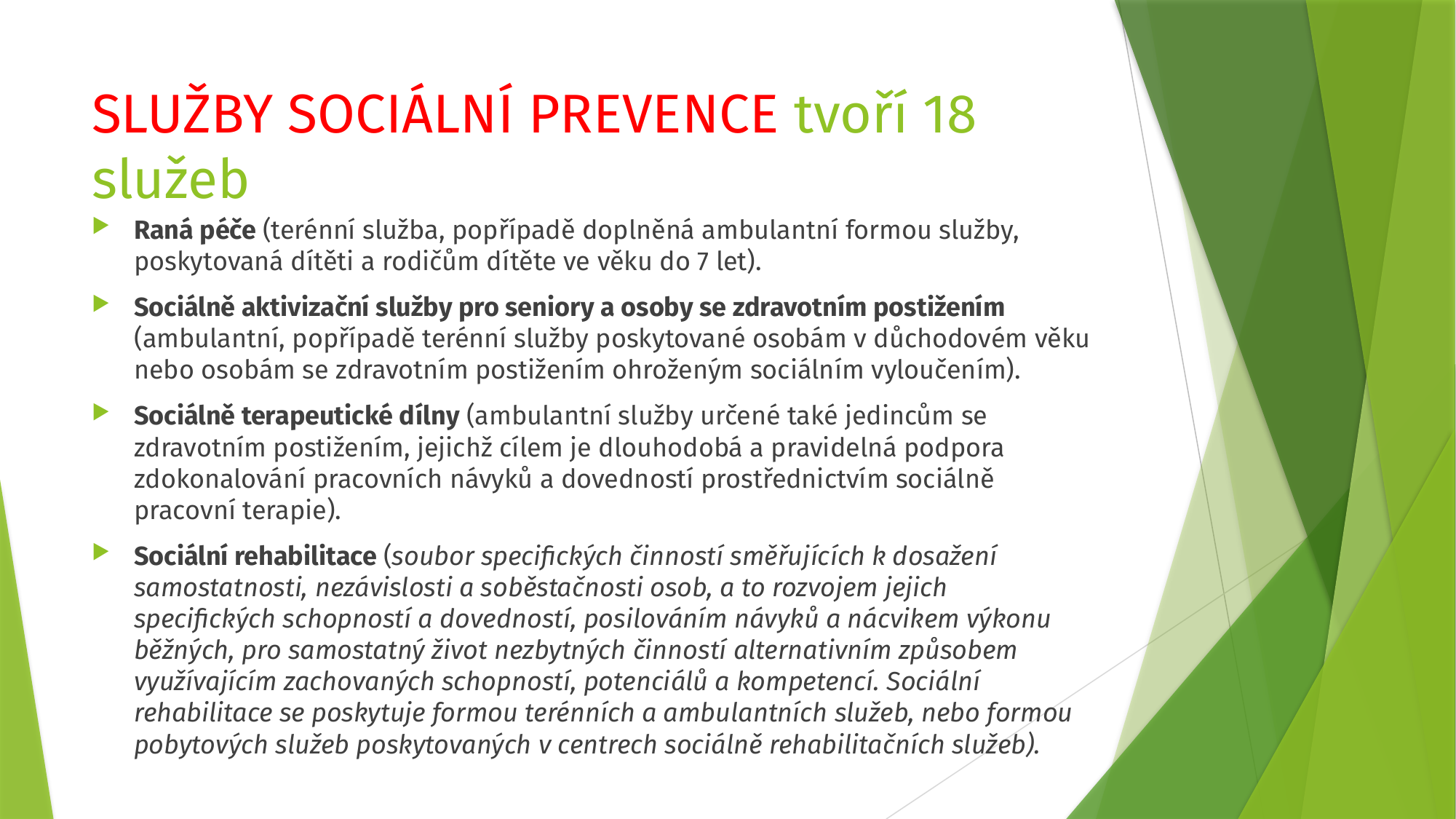

# SLUŽBY SOCIÁLNÍ PREVENCE tvoří 18 služeb
Raná péče (terénní služba, popřípadě doplněná ambulantní formou služby, poskytovaná dítěti a rodičům dítěte ve věku do 7 let).
Sociálně aktivizační služby pro seniory a osoby se zdravotním postižením (ambulantní, popřípadě terénní služby poskytované osobám v důchodovém věku nebo osobám se zdravotním postižením ohroženým sociálním vyloučením).
Sociálně terapeutické dílny (ambulantní služby určené také jedincům se zdravotním postižením, jejichž cílem je dlouhodobá a pravidelná podpora zdokonalování pracovních návyků a dovedností prostřednictvím sociálně pracovní terapie).
Sociální rehabilitace (soubor specifických činností směřujících k dosažení samostatnosti, nezávislosti a soběstačnosti osob, a to rozvojem jejich specifických schopností a dovedností, posilováním návyků a nácvikem výkonu běžných, pro samostatný život nezbytných činností alternativním způsobem využívajícím zachovaných schopností, potenciálů a kompetencí. Sociální rehabilitace se poskytuje formou terénních a ambulantních služeb, nebo formou pobytových služeb poskytovaných v centrech sociálně rehabilitačních služeb).